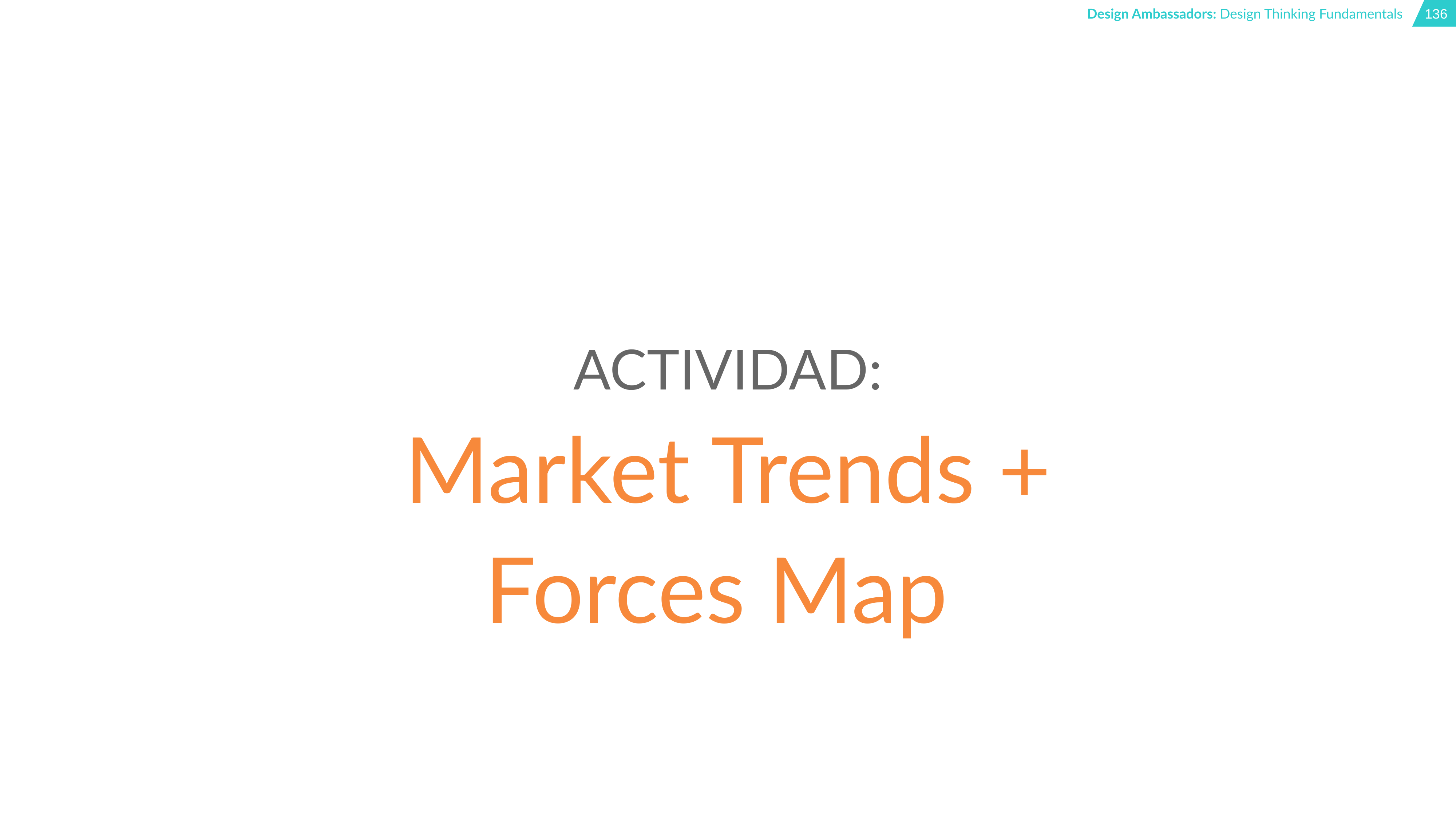

# ACTIVIDAD:
Market Trends + Forces Map